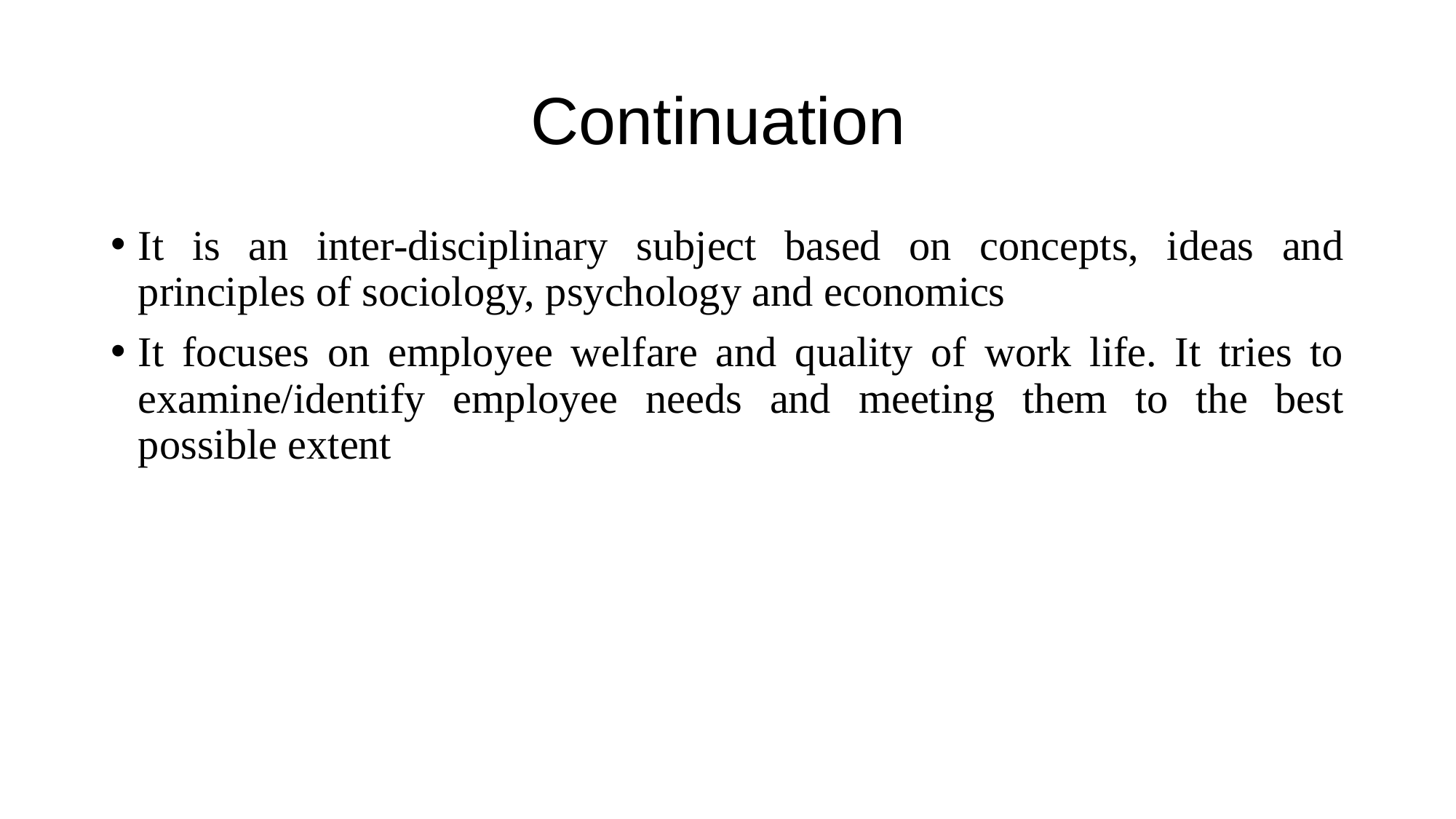

# Continuation
It is an inter-disciplinary subject based on concepts, ideas and principles of sociology, psychology and economics
It focuses on employee welfare and quality of work life. It tries to examine/identify employee needs and meeting them to the best possible extent